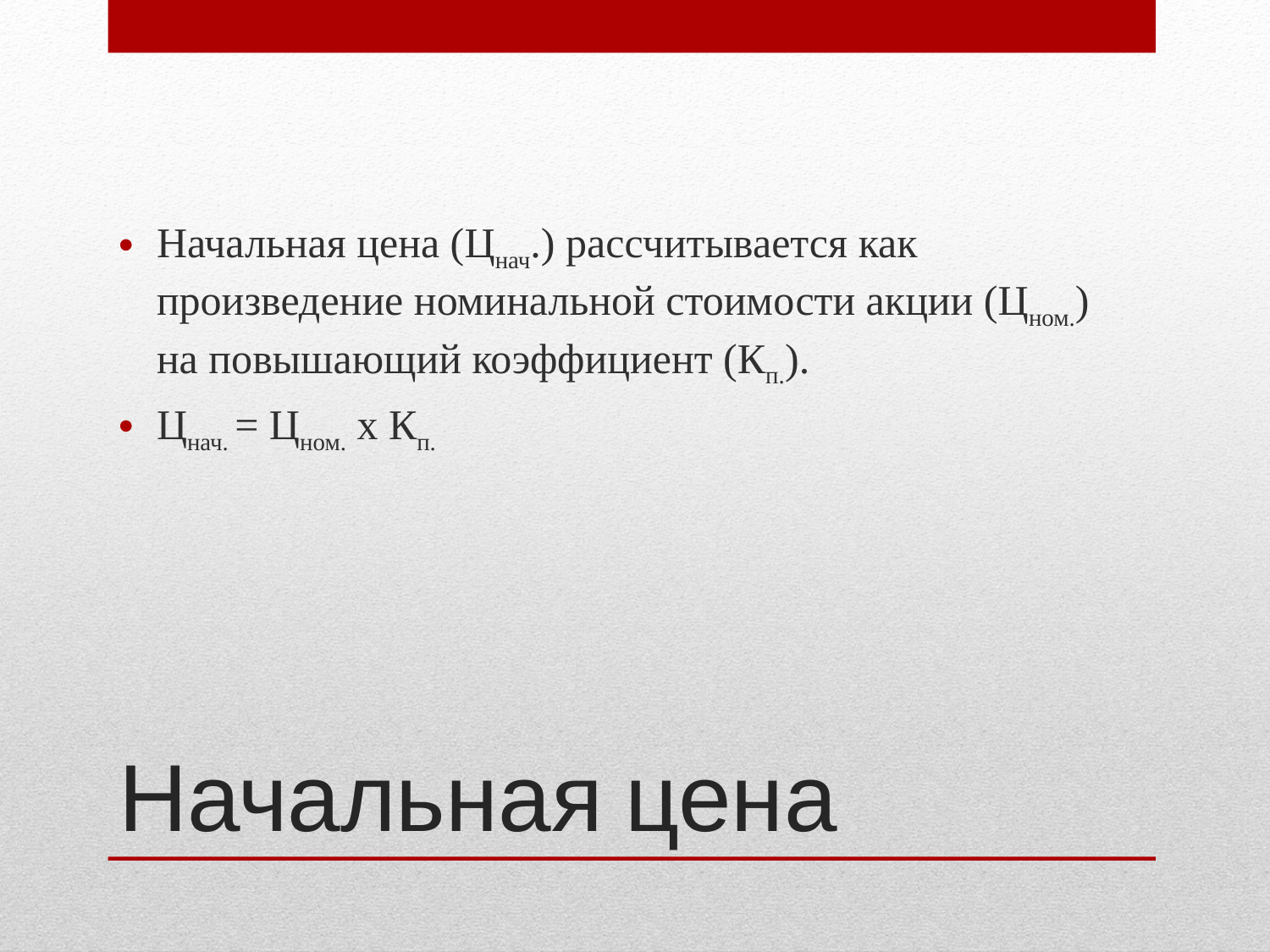

Начальная цена (Цнач.) рассчитывается как произведение номинальной стоимости акции (Цном.) на повышающий коэффициент (Кп.).
Цнач. = Цном. х Кп.

# Начальная цена